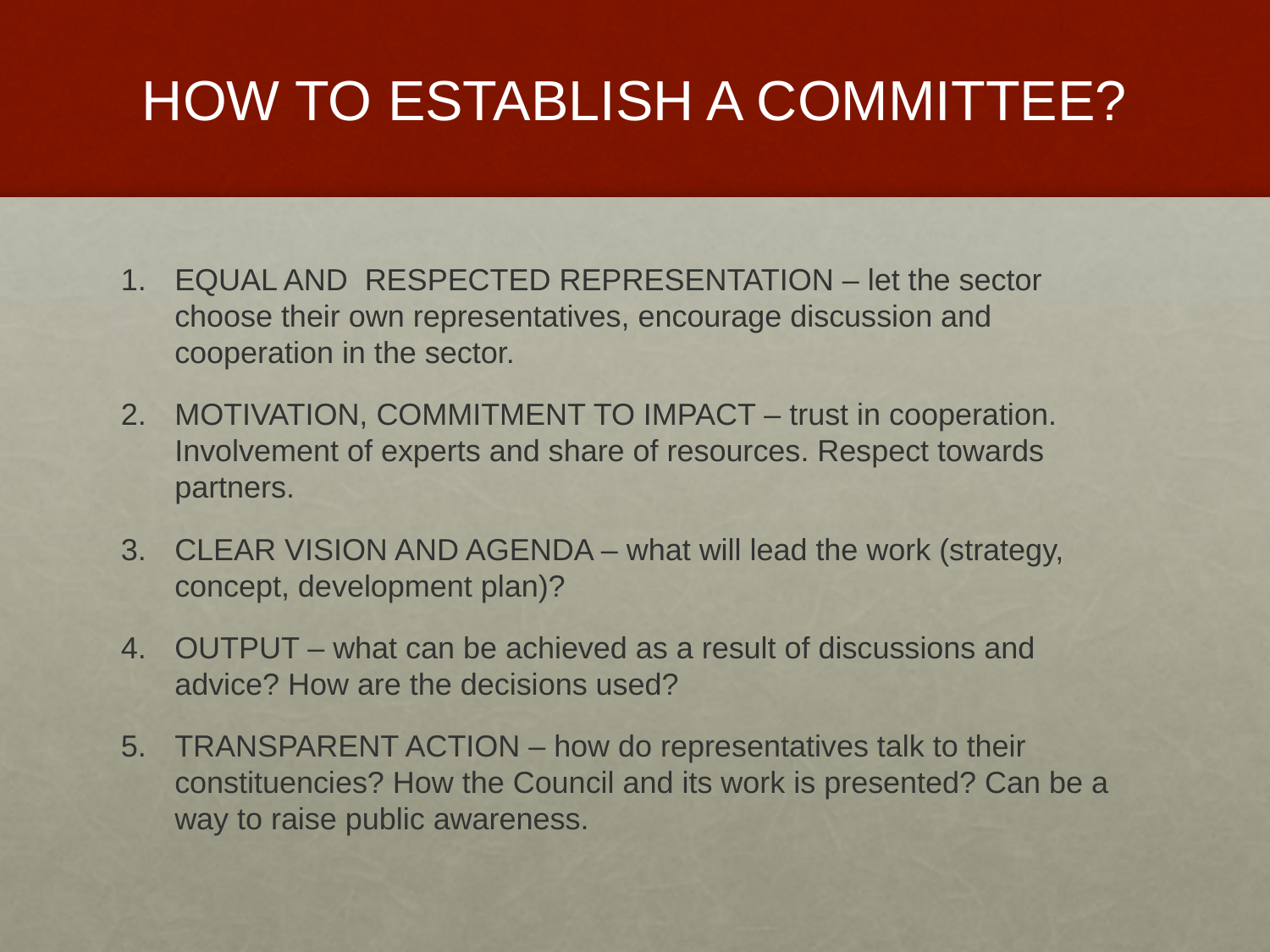

# HOW TO ESTABLISH A COMMITTEE?
EQUAL AND  RESPECTED REPRESENTATION – let the sector choose their own representatives, encourage discussion and cooperation in the sector.
MOTIVATION, COMMITMENT TO IMPACT – trust in cooperation. Involvement of experts and share of resources. Respect towards partners.
CLEAR VISION AND AGENDA – what will lead the work (strategy, concept, development plan)?
OUTPUT – what can be achieved as a result of discussions and advice? How are the decisions used?
TRANSPARENT ACTION – how do representatives talk to their constituencies? How the Council and its work is presented? Can be a way to raise public awareness.